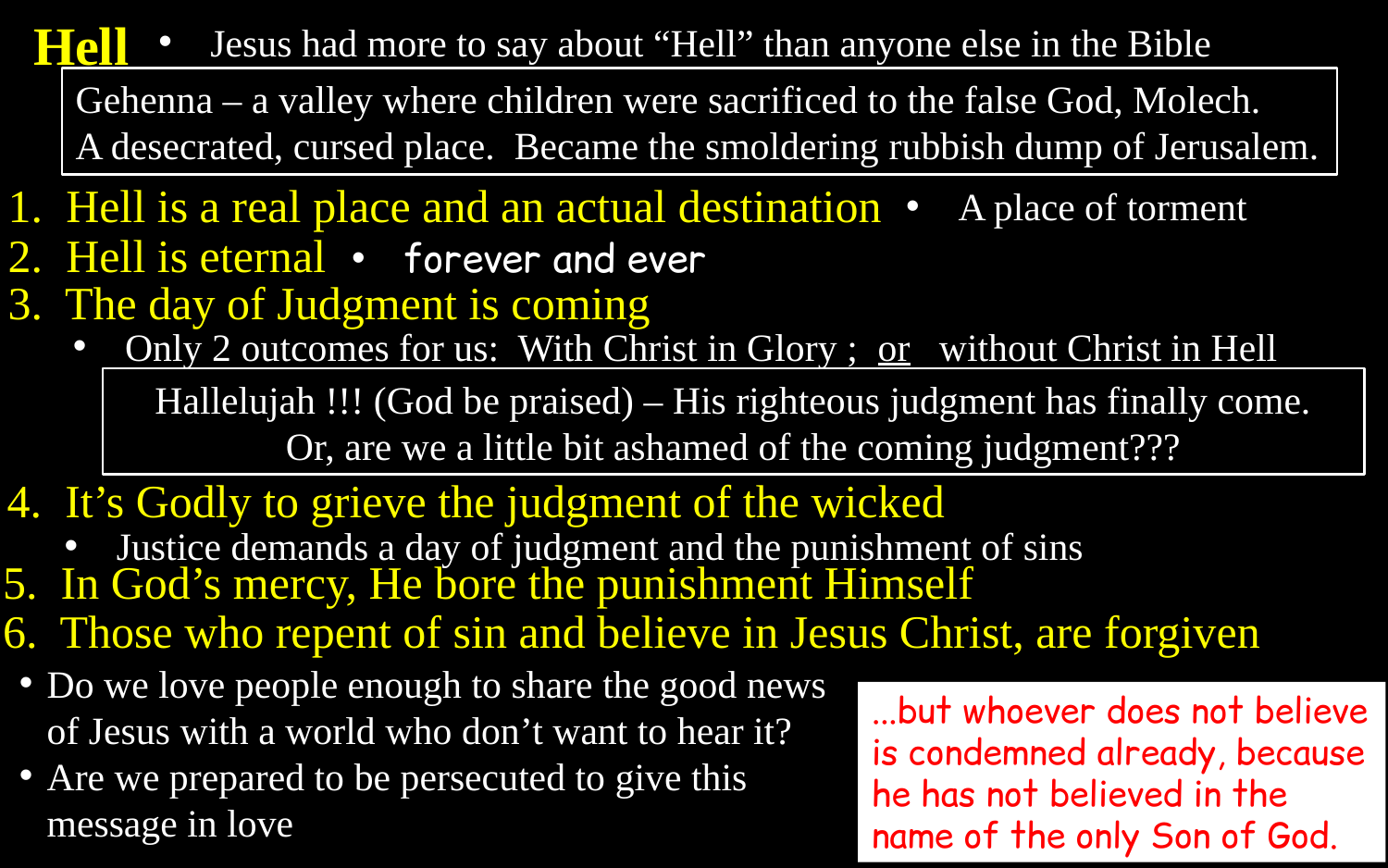

Hell
Jesus had more to say about “Hell” than anyone else in the Bible
Gehenna – a valley where children were sacrificed to the false God, Molech.
A desecrated, cursed place.  Became the smoldering rubbish dump of Jerusalem.
1.  Hell is a real place and an actual destination
A place of torment
2.  Hell is eternal
forever and ever
3.  The day of Judgment is coming
Only 2 outcomes for us:  With Christ in Glory ;  or   without Christ in Hell
Hallelujah !!! (God be praised) – His righteous judgment has finally come.
Or, are we a little bit ashamed of the coming judgment???
4.  It’s Godly to grieve the judgment of the wicked
Justice demands a day of judgment and the punishment of sins
5.  In God’s mercy, He bore the punishment Himself
6.  Those who repent of sin and believe in Jesus Christ, are forgiven
Do we love people enough to share the good news of Jesus with a world who don’t want to hear it?
Are we prepared to be persecuted to give this message in love
...but whoever does not believe is condemned already, because he has not believed in the name of the only Son of God.